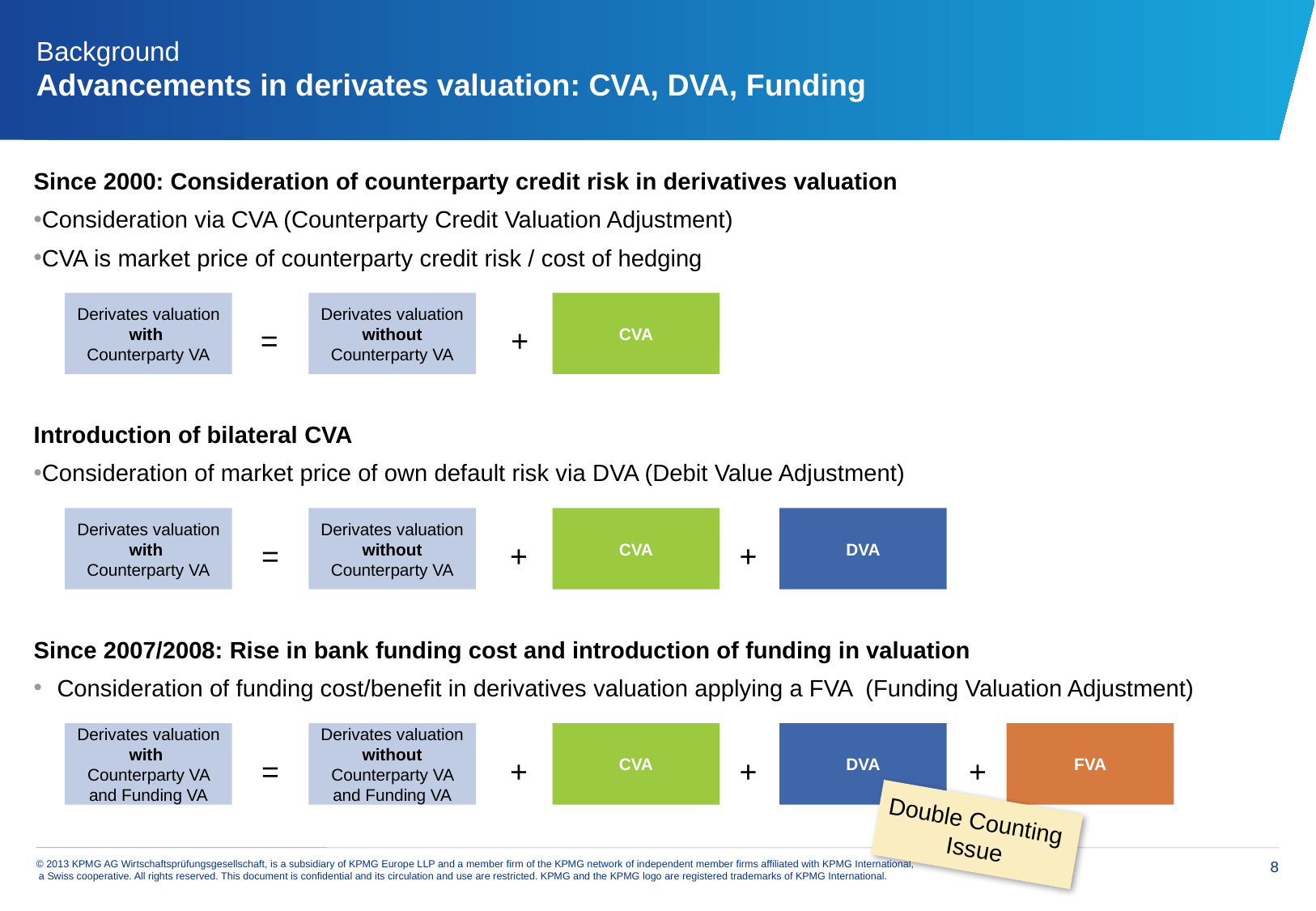

# Background Advancements in derivates valuation: CVA, DVA, Funding
Since 2000: Consideration of counterparty credit risk in derivatives valuation
Consideration via CVA (Counterparty Credit Valuation Adjustment)
CVA is market price of counterparty credit risk / cost of hedging

Derivates valuation with
Counterparty VA
Derivates valuation without
Counterparty VA
CVA
=
+
Introduction of bilateral CVA
Consideration of market price of own default risk via DVA (Debit Value Adjustment)

Derivates valuation with
Counterparty VA
Derivates valuation without
Counterparty VA
CVA
DVA
=
+
+
Since 2007/2008: Rise in bank funding cost and introduction of funding in valuation
Consideration of funding cost/benefit in derivatives valuation applying a FVA  (Funding Valuation Adjustment)
Derivates valuation with
Counterparty VA and Funding VA
Derivates valuation without
Counterparty VA and Funding VA
CVA
DVA
FVA
=
+
+
+
Double Counting
Issue